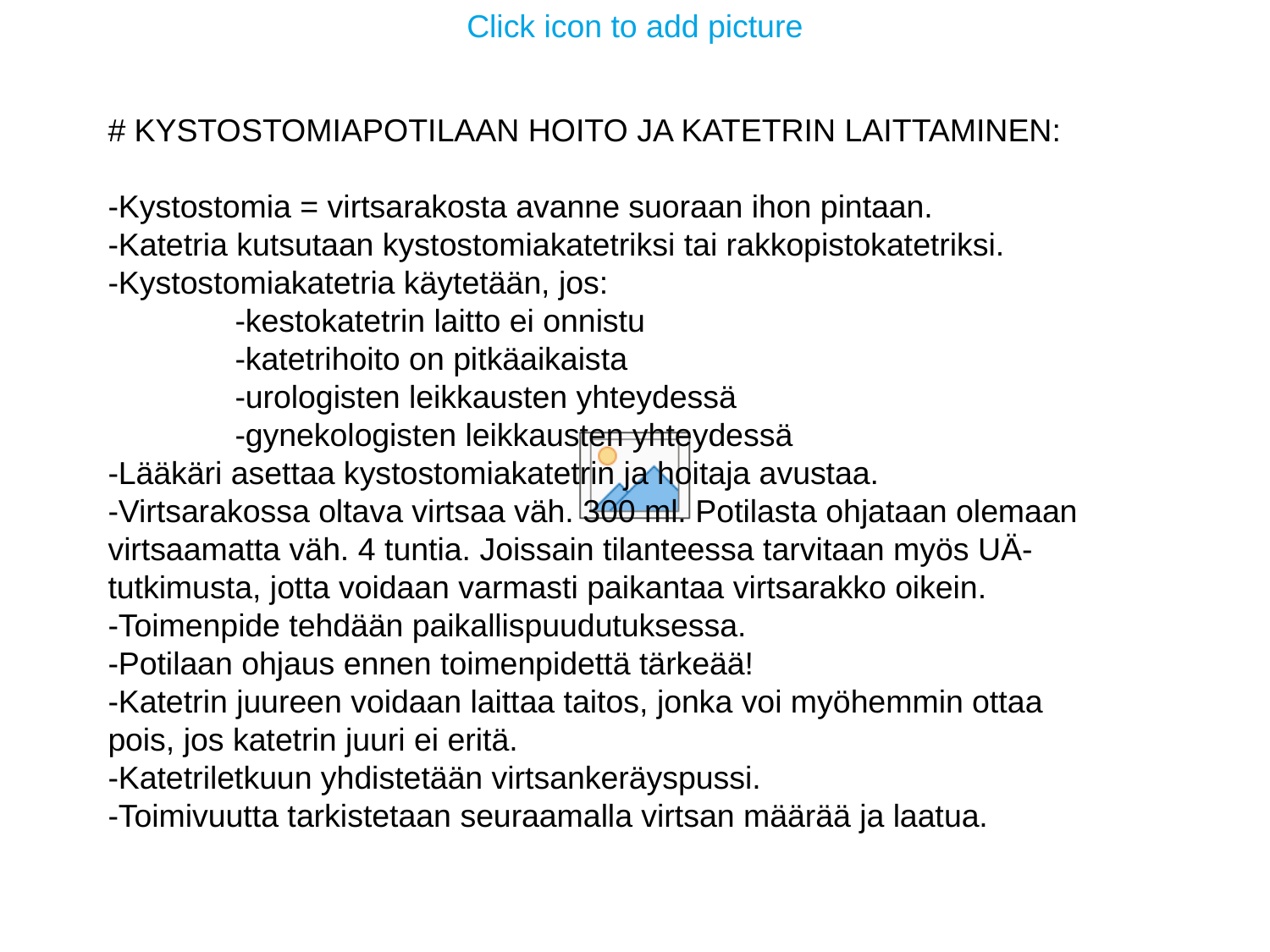

# KYSTOSTOMIAPOTILAAN HOITO JA KATETRIN LAITTAMINEN:

-Kystostomia = virtsarakosta avanne suoraan ihon pintaan.
-Katetria kutsutaan kystostomiakatetriksi tai rakkopistokatetriksi.
-Kystostomiakatetria käytetään, jos:
	-kestokatetrin laitto ei onnistu
	-katetrihoito on pitkäaikaista
	-urologisten leikkausten yhteydessä
	-gynekologisten leikkausten yhteydessä
-Lääkäri asettaa kystostomiakatetrin ja hoitaja avustaa.
-Virtsarakossa oltava virtsaa väh. 300 ml. Potilasta ohjataan olemaan virtsaamatta väh. 4 tuntia. Joissain tilanteessa tarvitaan myös UÄ-tutkimusta, jotta voidaan varmasti paikantaa virtsarakko oikein.
-Toimenpide tehdään paikallispuudutuksessa.
-Potilaan ohjaus ennen toimenpidettä tärkeää!
-Katetrin juureen voidaan laittaa taitos, jonka voi myöhemmin ottaa pois, jos katetrin juuri ei eritä.
-Katetriletkuun yhdistetään virtsankeräyspussi.
-Toimivuutta tarkistetaan seuraamalla virtsan määrää ja laatua.